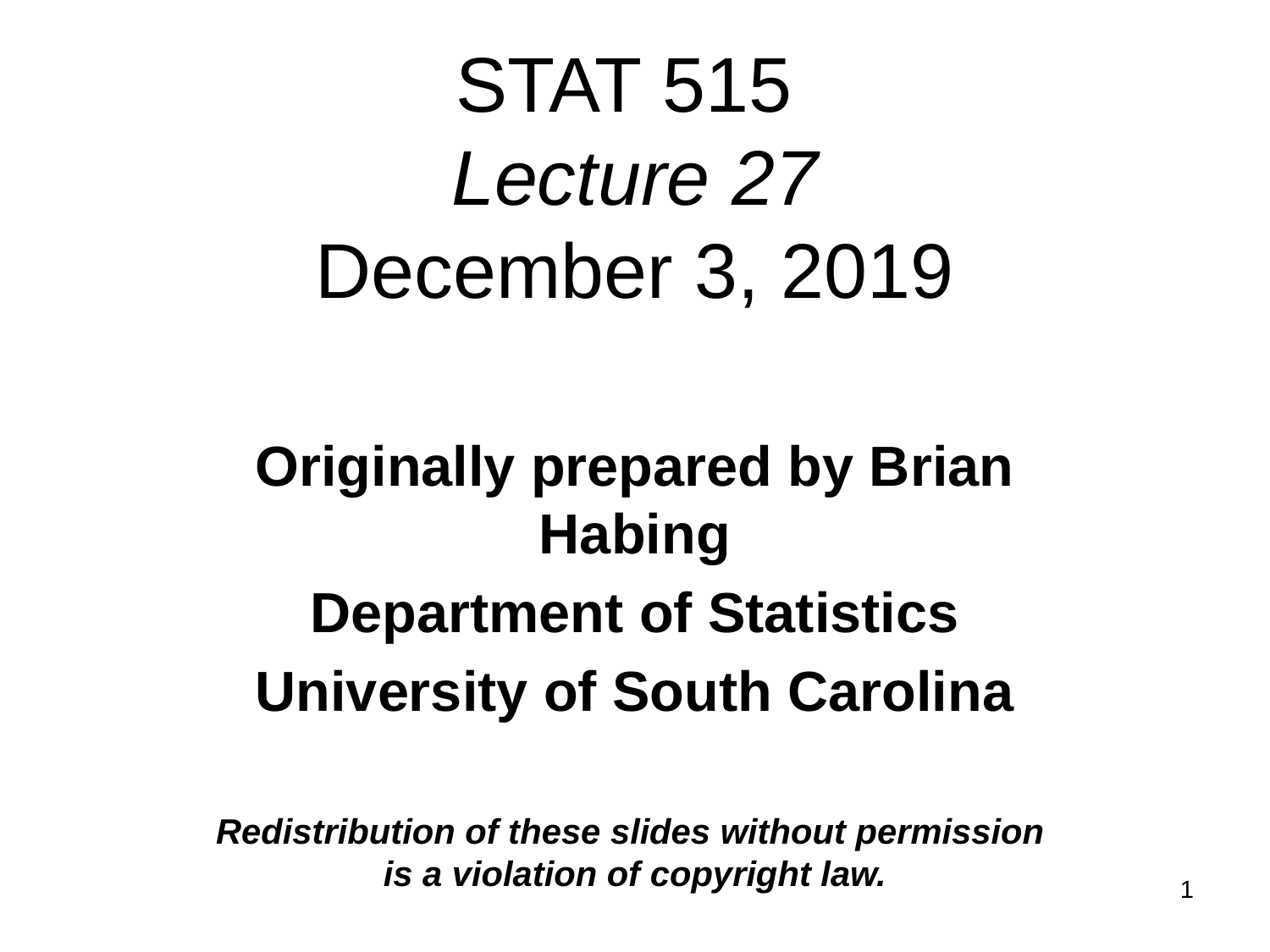

# STAT 515 Lecture 27 December 3, 2019
Originally prepared by Brian Habing
Department of Statistics
University of South Carolina

Redistribution of these slides without permission
is a violation of copyright law.

1